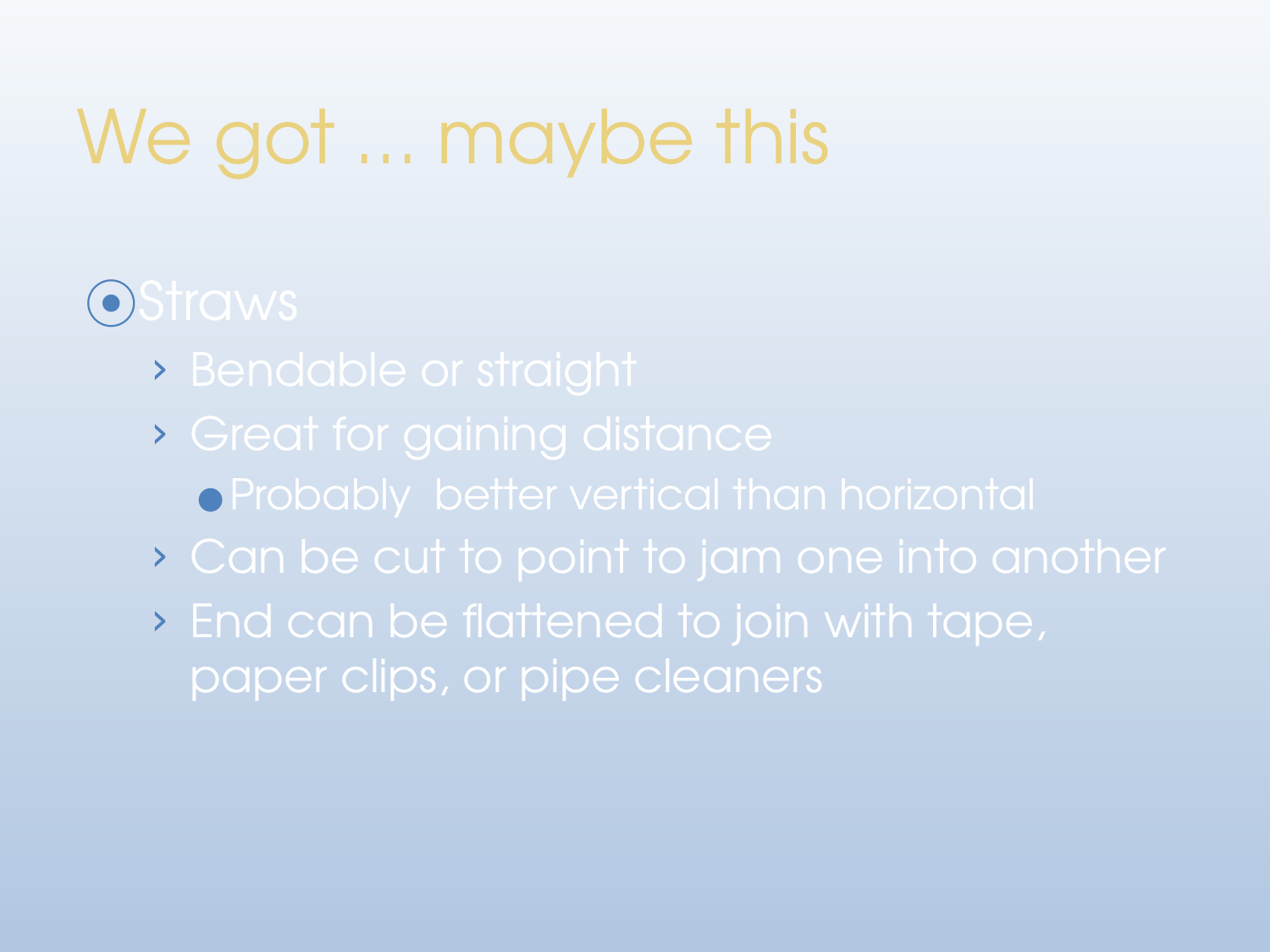

We got … maybe this
Straws
Bendable or straight
Great for gaining distance
Probably  better vertical than horizontal
Can be cut to point to jam one into another
End can be flattened to join with tape, paper clips, or pipe cleaners